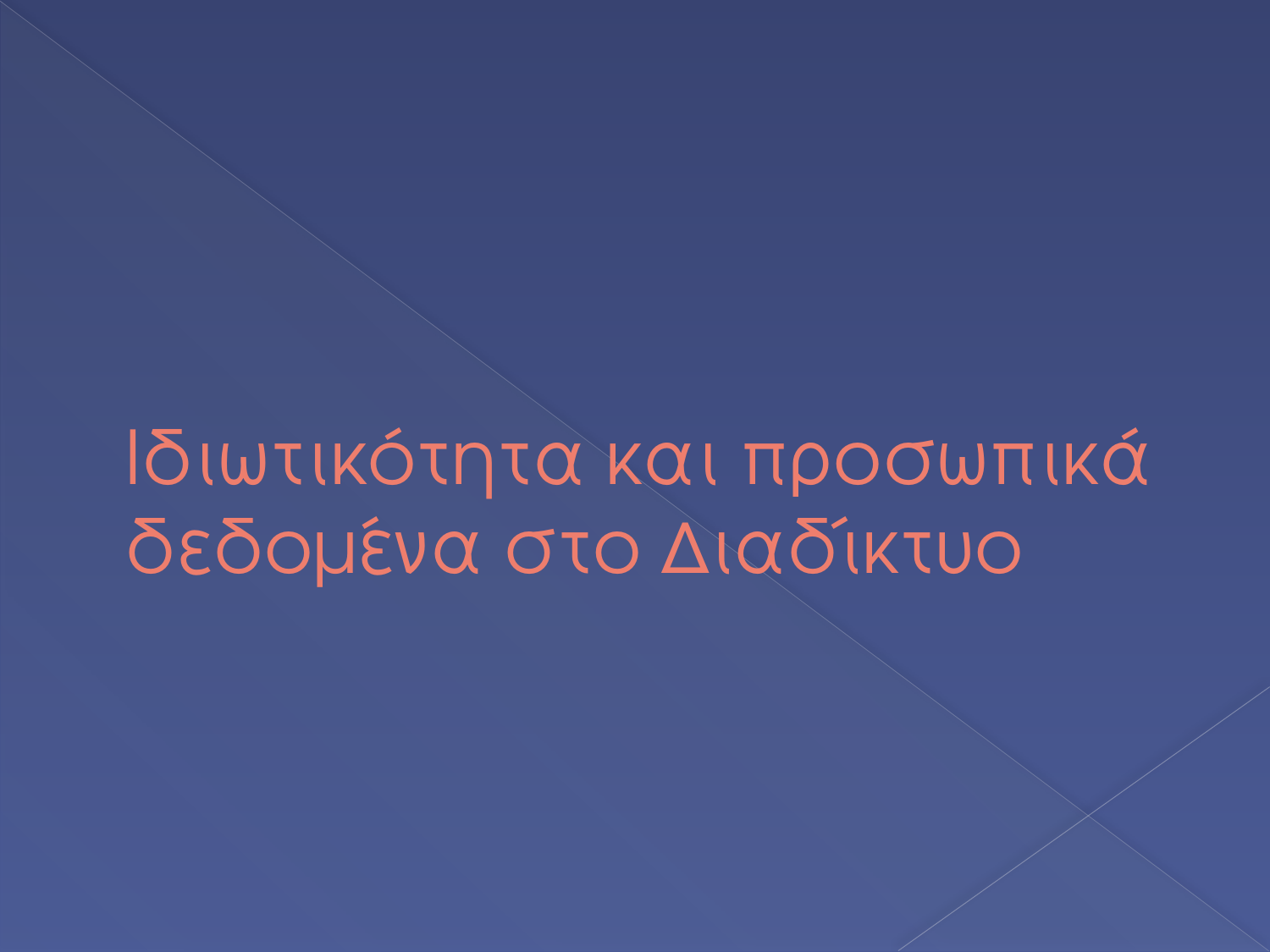

# Ιδιωτικότητα και προσωπικά δεδομένα στο Διαδίκτυο